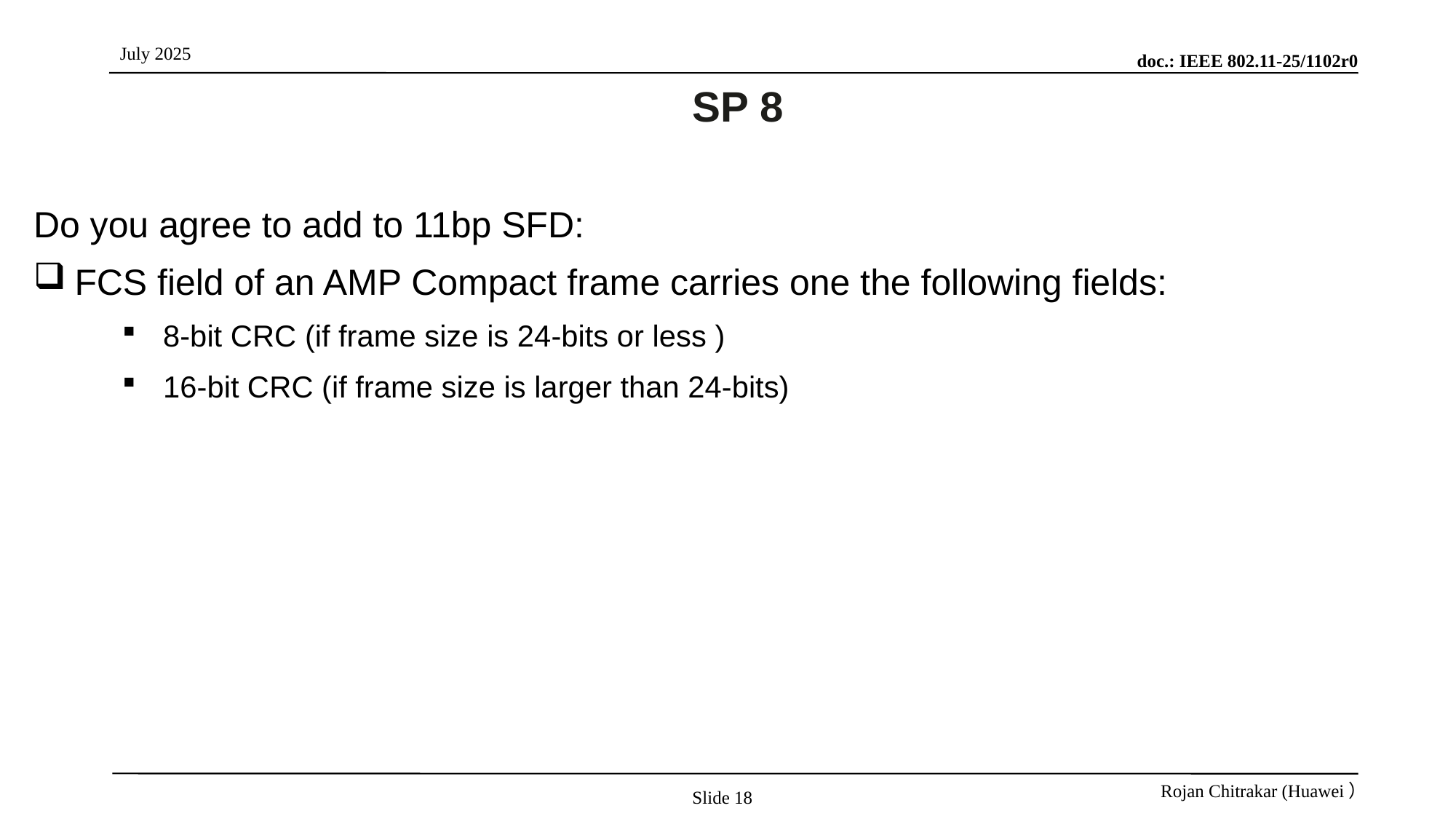

# SP 8
Do you agree to add to 11bp SFD:
FCS field of an AMP Compact frame carries one the following fields:
8-bit CRC (if frame size is 24-bits or less )
16-bit CRC (if frame size is larger than 24-bits)

Slide 18